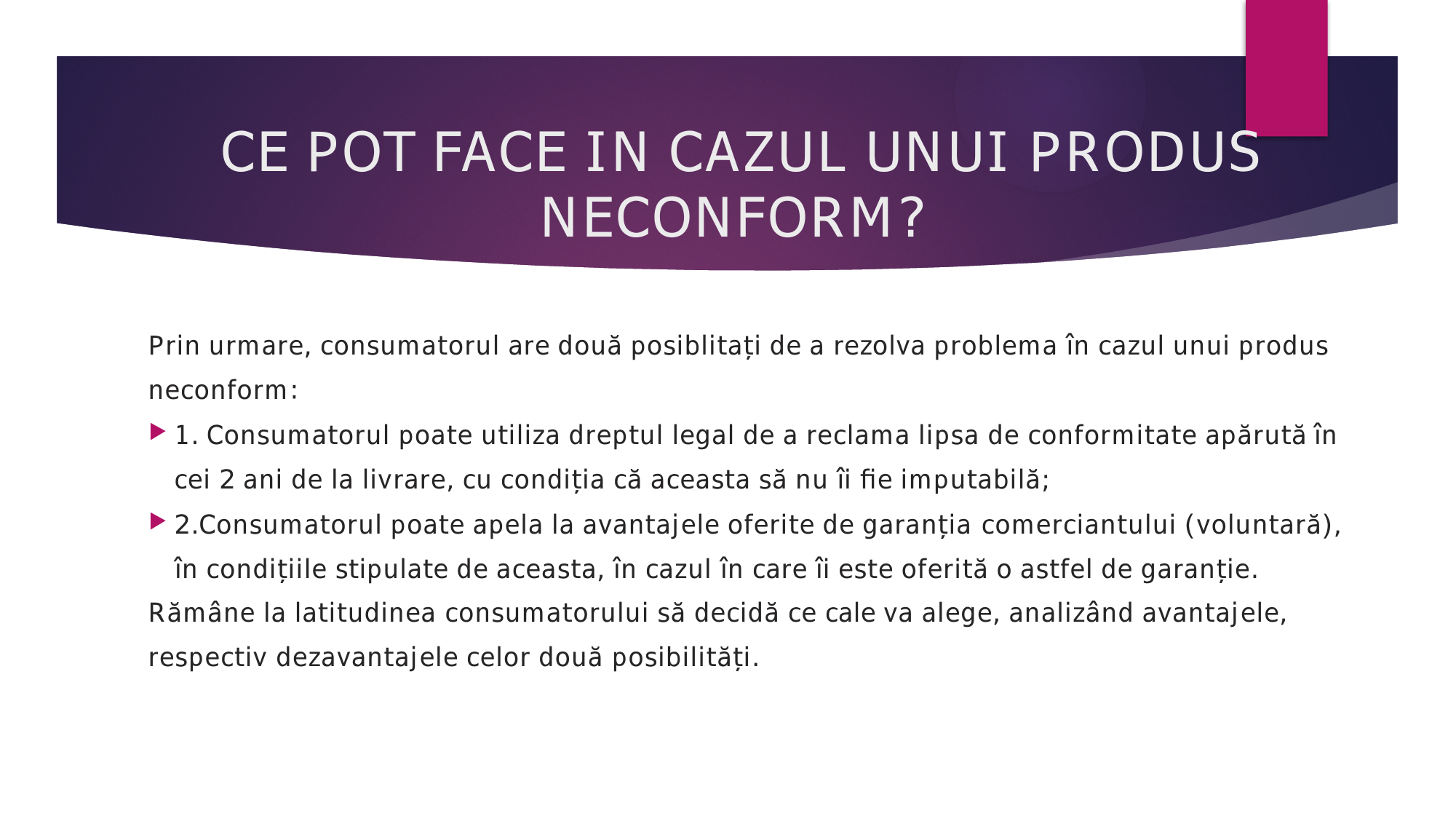

# CE POT FACE IN CAZUL UNUI PRODUS NECONFORM?
Prin urmare, consumatorul are două posiblitați de a rezolva problema în cazul unui produs neconform:
1. Consumatorul poate utiliza dreptul legal de a reclama lipsa de conformitate apărută în cei 2 ani de la livrare, cu condiția că aceasta să nu îi fie imputabilă;
2.Consumatorul poate apela la avantajele oferite de garanția comerciantului (voluntară), în condițiile stipulate de aceasta, în cazul în care îi este oferită o astfel de garanție.
Rămâne la latitudinea consumatorului să decidă ce cale va alege, analizând avantajele, respectiv dezavantajele celor două posibilități.